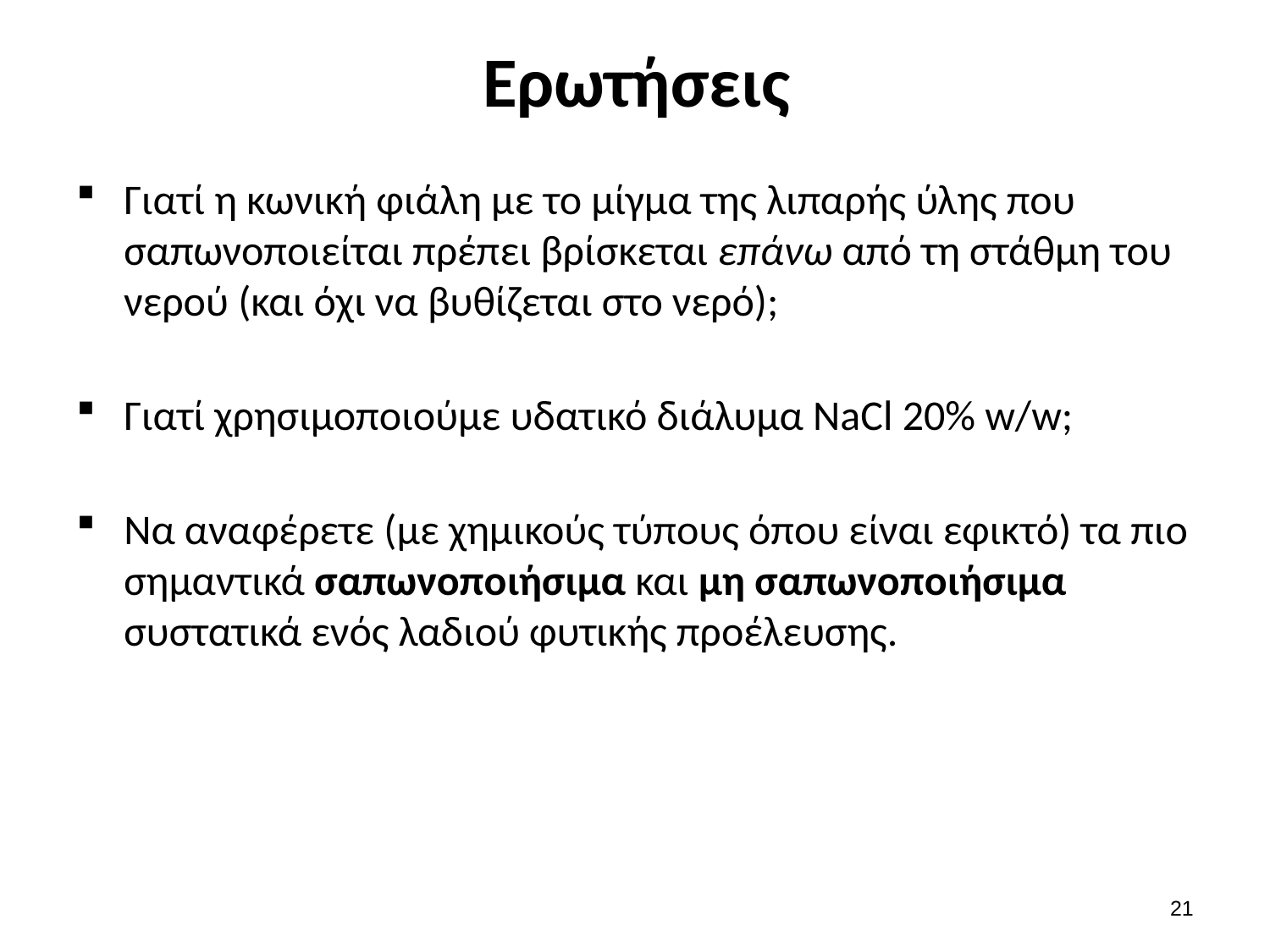

# Ερωτήσεις
Γιατί η κωνική φιάλη με το μίγμα της λιπαρής ύλης που σαπωνοποιείται πρέπει βρίσκεται επάνω από τη στάθμη του νερού (και όχι να βυθίζεται στο νερό);
Γιατί χρησιμοποιούμε υδατικό διάλυμα NaCl 20% w/w;
Να αναφέρετε (με χημικούς τύπους όπου είναι εφικτό) τα πιο σημαντικά σαπωνοποιήσιμα και μη σαπωνοποιήσιμα συστατικά ενός λαδιού φυτικής προέλευσης.

21